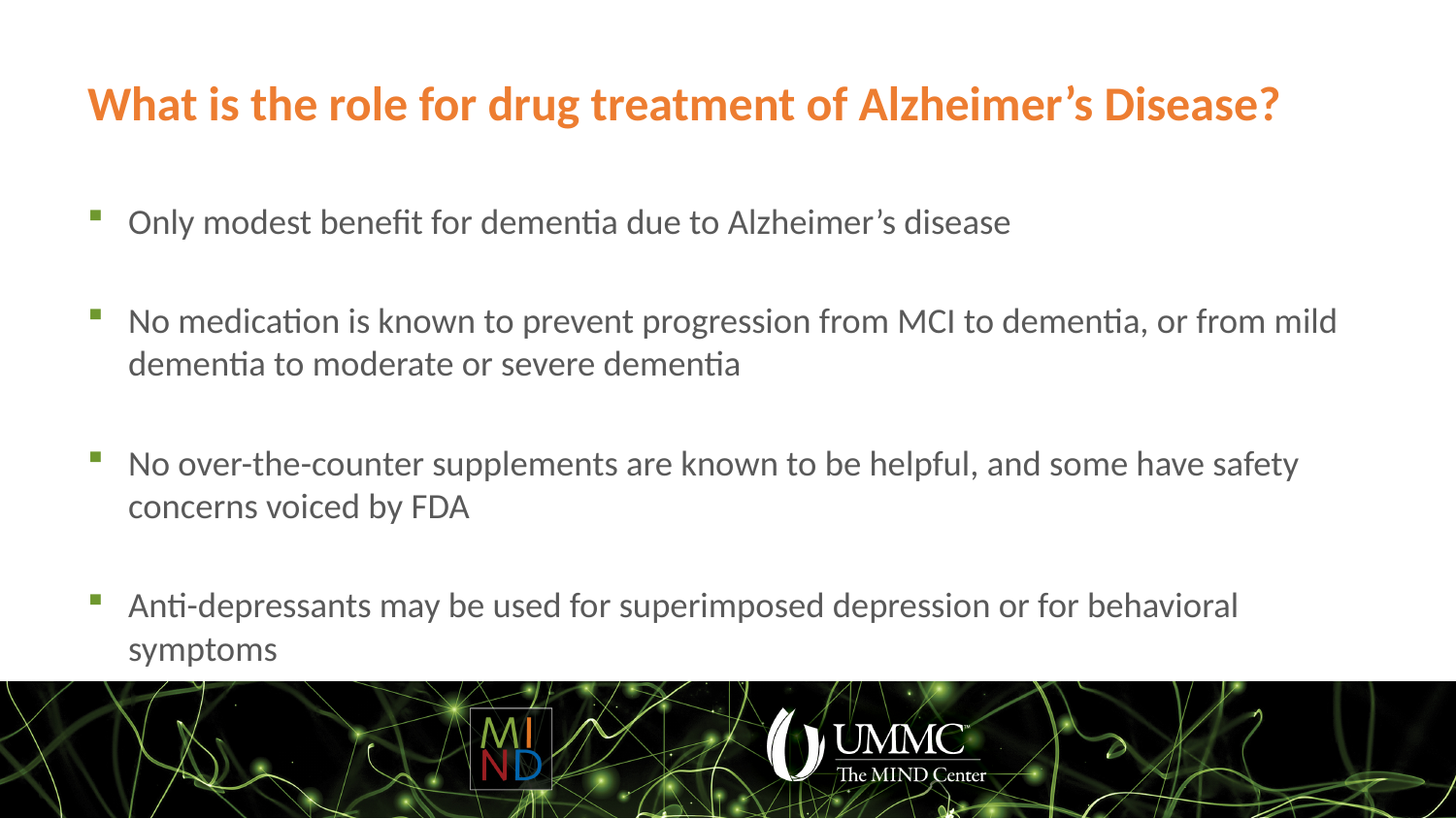

# What is the role for drug treatment of Alzheimer’s Disease?
Only modest benefit for dementia due to Alzheimer’s disease

No medication is known to prevent progression from MCI to dementia, or from mild dementia to moderate or severe dementia

No over-the-counter supplements are known to be helpful, and some have safety concerns voiced by FDA

Anti-depressants may be used for superimposed depression or for behavioral symptoms